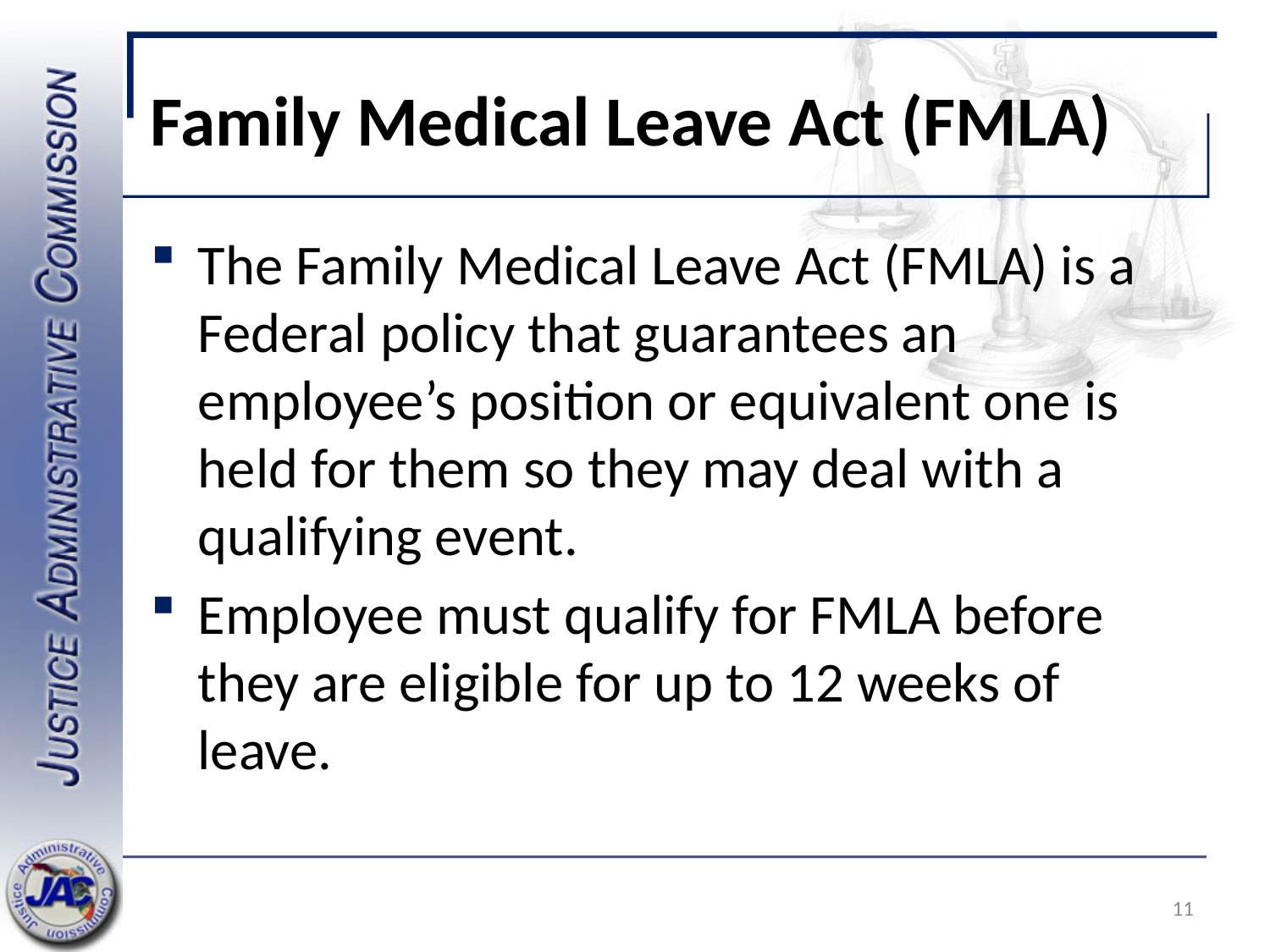

# Family Medical Leave Act (FMLA)
The Family Medical Leave Act (FMLA) is a Federal policy that guarantees an employee’s position or equivalent one is held for them so they may deal with a qualifying event.
Employee must qualify for FMLA before they are eligible for up to 12 weeks of leave.
11